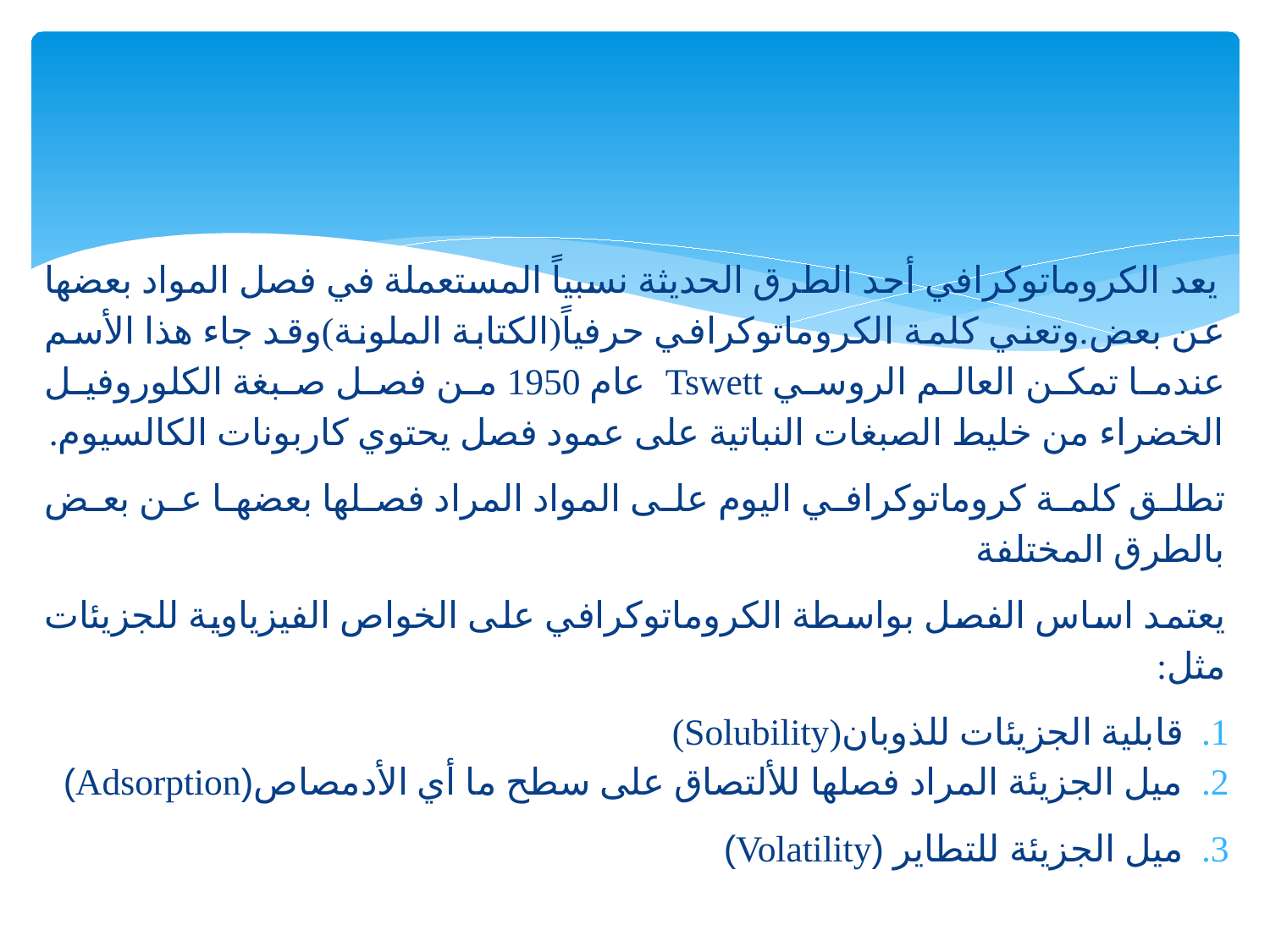

يعد الكروماتوكرافي أحد الطرق الحديثة نسبياً المستعملة في فصل المواد بعضها عن بعض.وتعني كلمة الكروماتوكرافي حرفياً(الكتابة الملونة)وقد جاء هذا الأسم عندما تمكن العالم الروسي Tswett  عام 1950 من فصل صبغة الكلوروفيل الخضراء من خليط الصبغات النباتية على عمود فصل يحتوي كاربونات الكالسيوم.
تطلق كلمة كروماتوكرافي اليوم على المواد المراد فصلها بعضها عن بعض بالطرق المختلفة
يعتمد اساس الفصل بواسطة الكروماتوكرافي على الخواص الفيزياوية للجزيئات مثل:
قابلية الجزيئات للذوبان(Solubility)
ميل الجزيئة المراد فصلها للألتصاق على سطح ما أي الأدمصاص(Adsorption)
ميل الجزيئة للتطاير (Volatility)